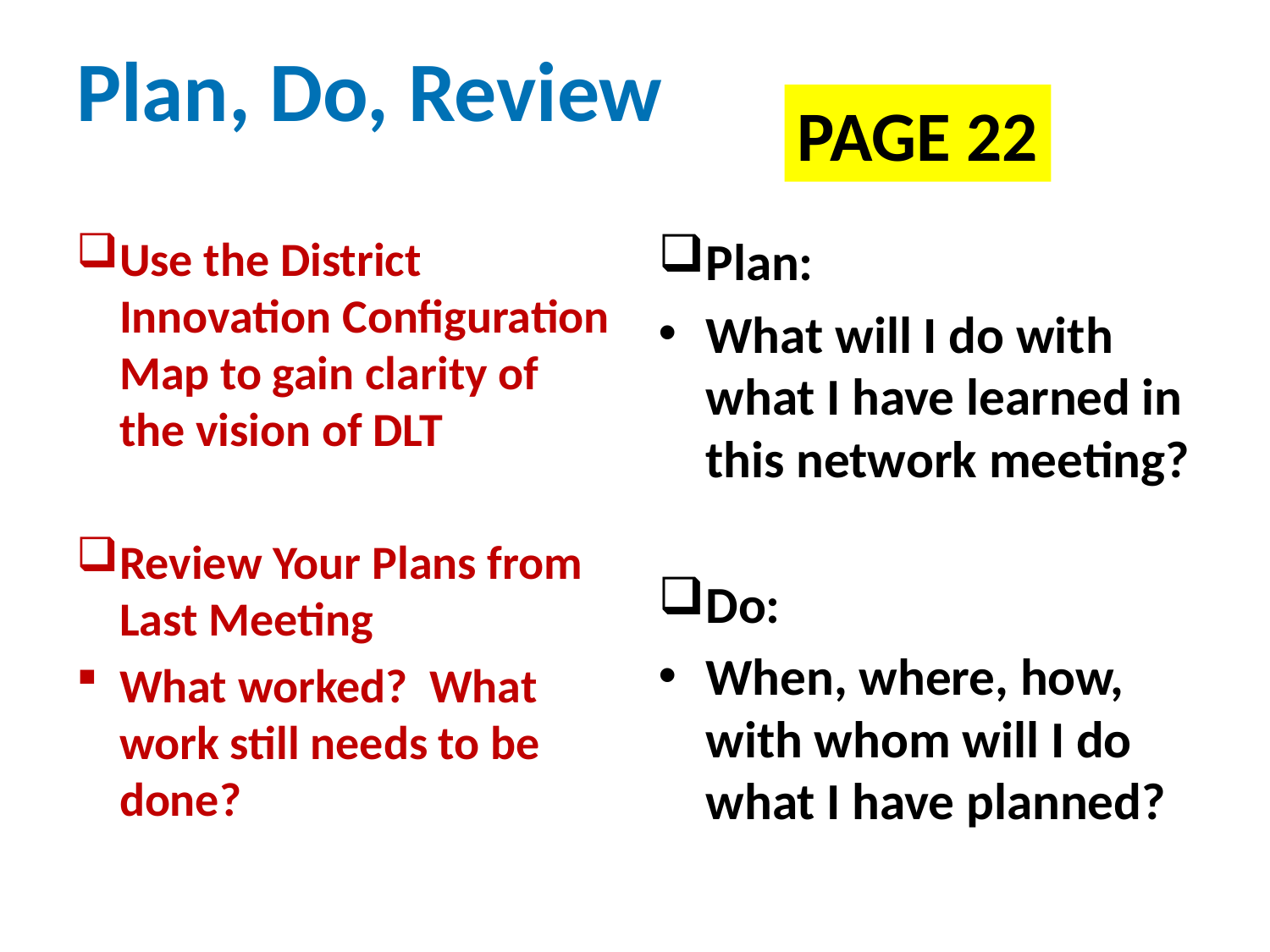

# Plan, Do, Review
PAGE 22
Use the District Innovation Configuration Map to gain clarity of the vision of DLT

Review Your Plans from Last Meeting
What worked?  What work still needs to be done?
Plan:
What will I do with what I have learned in this network meeting?

Do:
When, where, how, with whom will I do what I have planned?